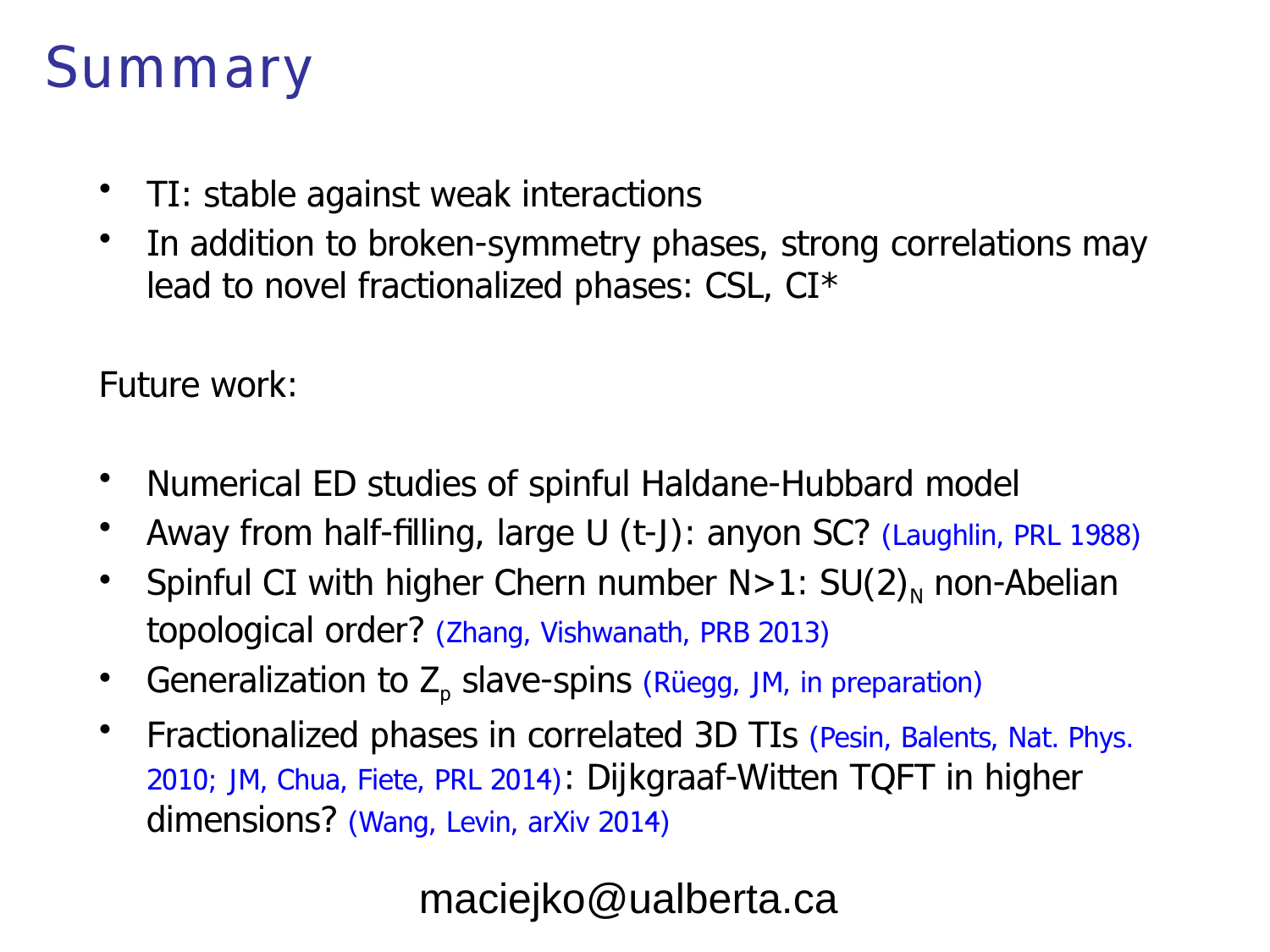

Summary
TI: stable against weak interactions
In addition to broken-symmetry phases, strong correlations may lead to novel fractionalized phases: CSL, CI*

Future work:

Numerical ED studies of spinful Haldane-Hubbard model
Away from half-filling, large U (t-J): anyon SC? (Laughlin, PRL 1988)
Spinful CI with higher Chern number N>1: SU(2)N non-Abelian topological order? (Zhang, Vishwanath, PRB 2013)
Generalization to Zp slave-spins (Rüegg, JM, in preparation)
Fractionalized phases in correlated 3D TIs (Pesin, Balents, Nat. Phys. 2010; JM, Chua, Fiete, PRL 2014): Dijkgraaf-Witten TQFT in higher dimensions? (Wang, Levin, arXiv 2014)
maciejko@ualberta.ca